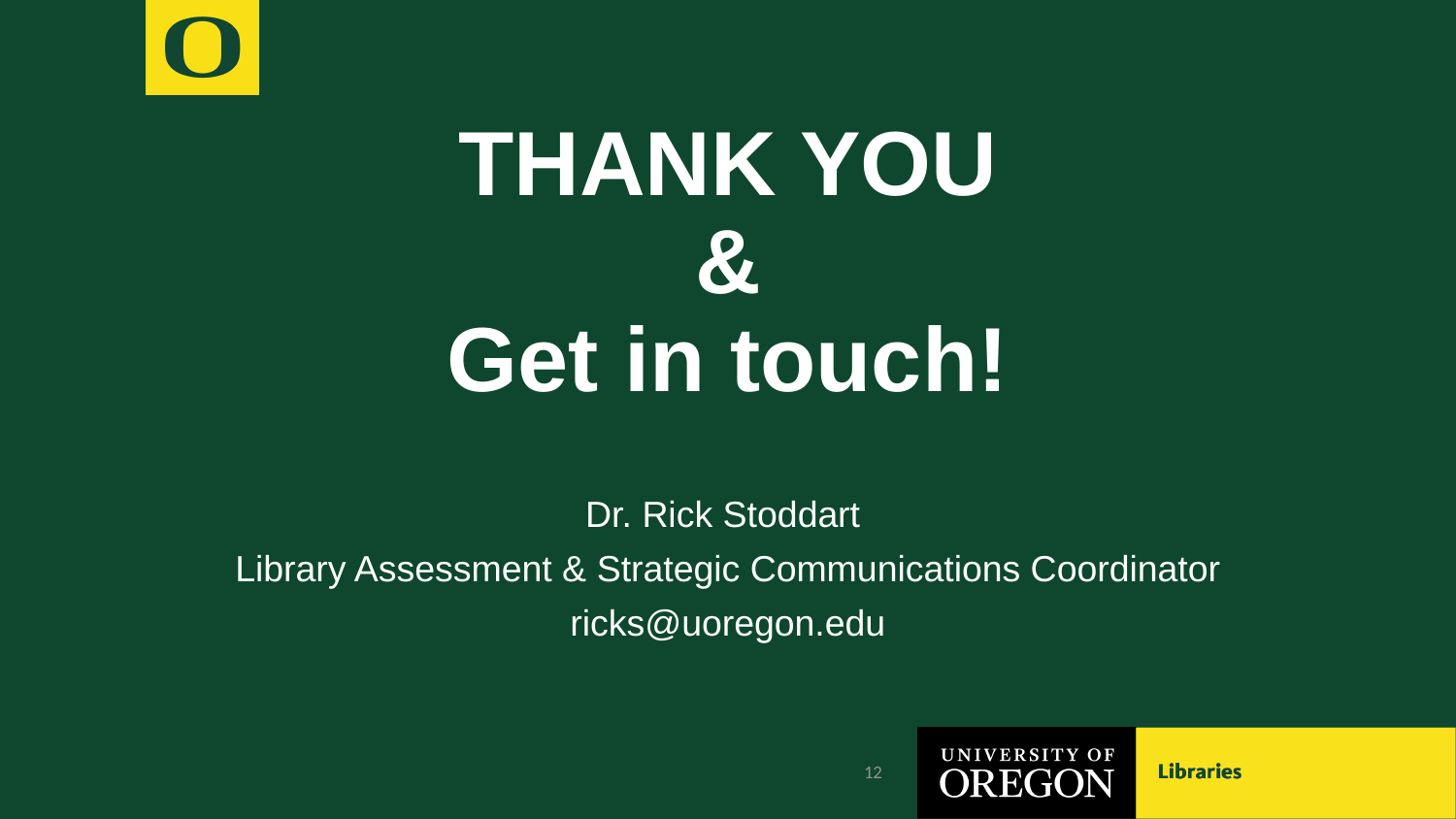

# THANK YOU & Get in touch!

Dr. Rick Stoddart
Library Assessment & Strategic Communications Coordinator
ricks@uoregon.edu
12